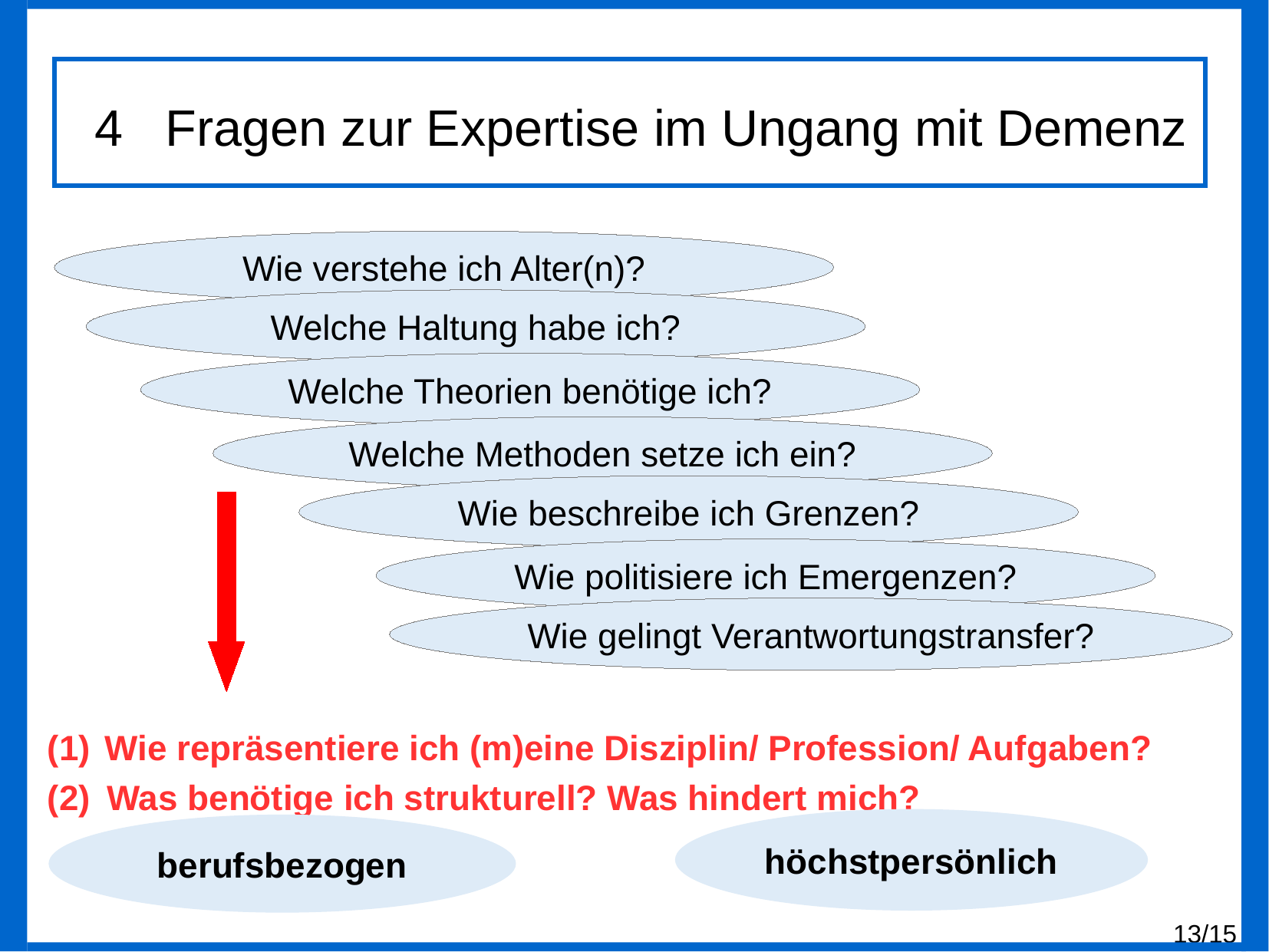

4   Fragen zur Expertise im Ungang mit Demenz

Wie repräsentiere ich (m)eine Disziplin/ Profession/ Aufgaben?

(2)        Was benötige ich strukturell? Was hindert mich?

Wie verstehe ich Alter(n)?

Welche Haltung habe ich?
Welche Theorien benötige ich?

Welche Methoden setze ich ein?
Wie beschreibe ich Grenzen?

Wie politisiere ich Emergenzen?
Wie gelingt Verantwortungstransfer?
höchstpersönlich
berufsbezogen
13/15